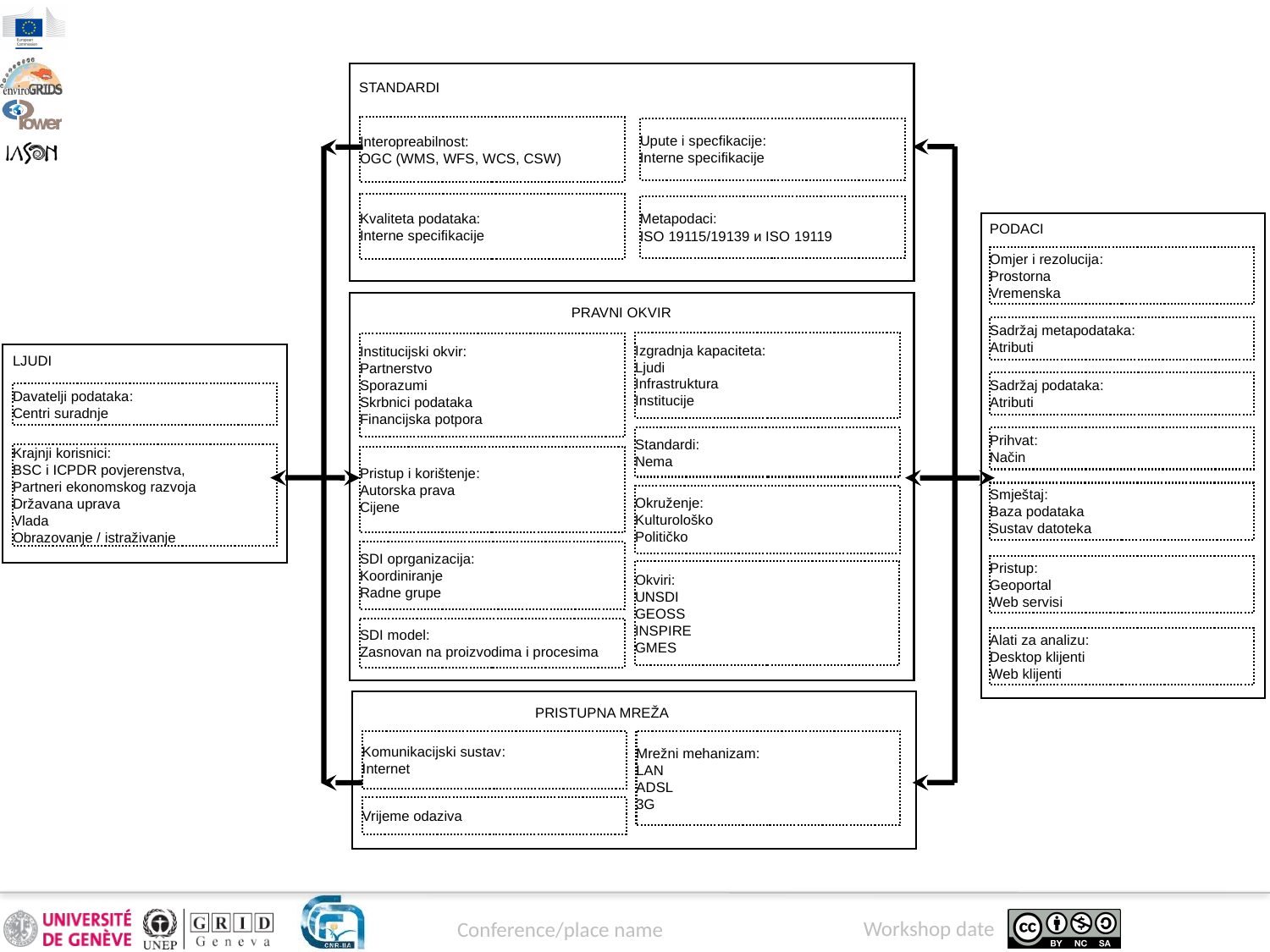

STANDARDI
Interopreabilnost:
OGC (WMS, WFS, WCS, CSW)
Upute i specfikacije:
Interne specifikacije
Kvaliteta podataka:
Interne specifikacije
Metapodaci:
ISO 19115/19139 и ISO 19119

PODACI
Omjer i rezolucija:
Prostorna
Vremenska
Sadržaj metapodataka:
Atributi
Sadržaj podataka:
Atributi
Prihvat:
Način
Smještaj:
Baza podataka
Sustav datoteka
Pristup:
Geoportal
Web servisi
Alati za analizu:
Desktop klijenti
Web klijenti

PRAVNI OKVIR
Izgradnja kapaciteta:
Ljudi
Infrastruktura
Institucije
Institucijski okvir:
Partnerstvo
Sporazumi
Skrbnici podataka
Financijska potpora
Standardi:
Nema
Pristup i korištenje:
Autorska prava
Cijene
Okruženje:
Kulturološko
Političko
SDI oprganizacija:
Koordiniranje
Radne grupe
Okviri:
UNSDI
GEOSS
INSPIRE
GMES
SDI model:
Zasnovan na proizvodima i procesima

LJUDI
Davatelji podataka:
Centri suradnje
Krajnji korisnici:
BSC i ICPDR povjerenstva,
Partneri ekonomskog razvoja
Državana uprava
Vlada
Obrazovanje / istraživanje

PRISTUPNA MREŽA
Komunikacijski sustav:
Internet
Mrežni mehanizam:
LAN
ADSL
3G
Vrijeme odaziva